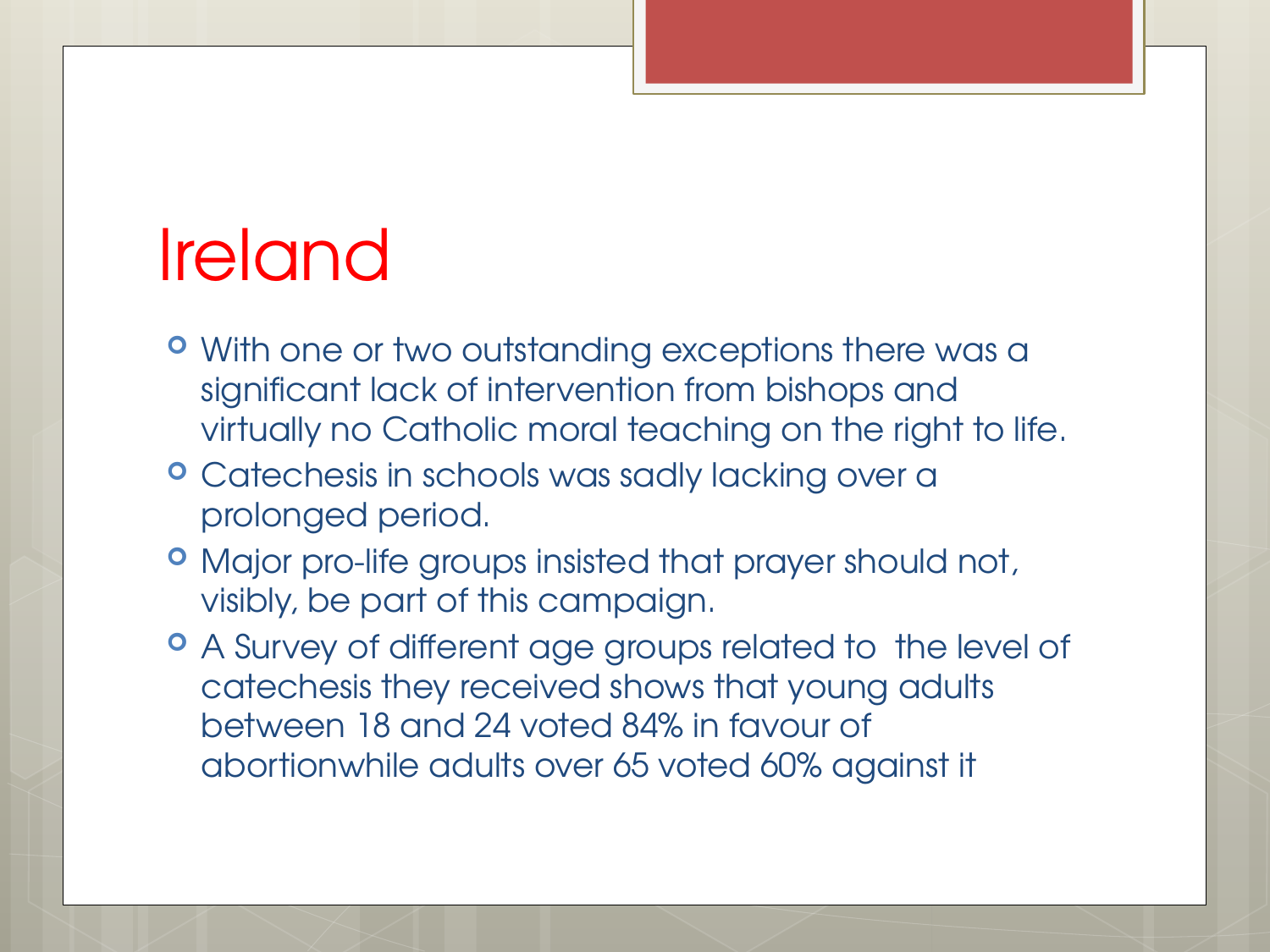

# Ireland
With one or two outstanding exceptions there was a significant lack of intervention from bishops and  virtually no Catholic moral teaching on the right to life.
Catechesis in schools was sadly lacking over a prolonged period.
Major pro-life groups insisted that prayer should not, visibly, be part of this campaign.
A Survey of different age groups related to  the level of catechesis they received shows that young adults between 18 and 24 voted 84% in favour of abortionwhile adults over 65 voted 60% against it